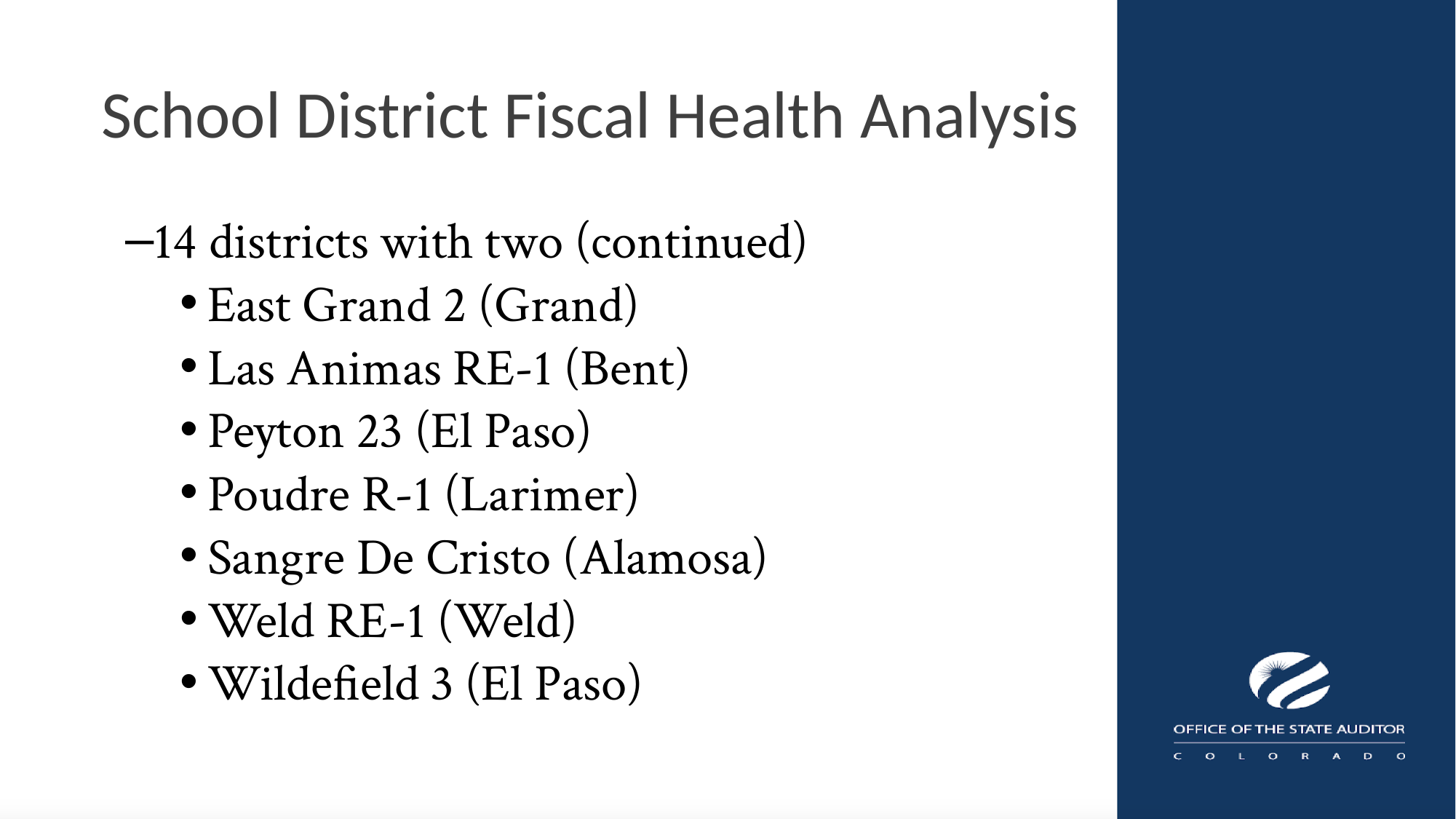

# School District Fiscal Health Analysis
14 districts with two (continued)
East Grand 2 (Grand)
Las Animas RE-1 (Bent)
Peyton 23 (El Paso)
Poudre R-1 (Larimer)
Sangre De Cristo (Alamosa)
Weld RE-1 (Weld)
Wildefield 3 (El Paso)